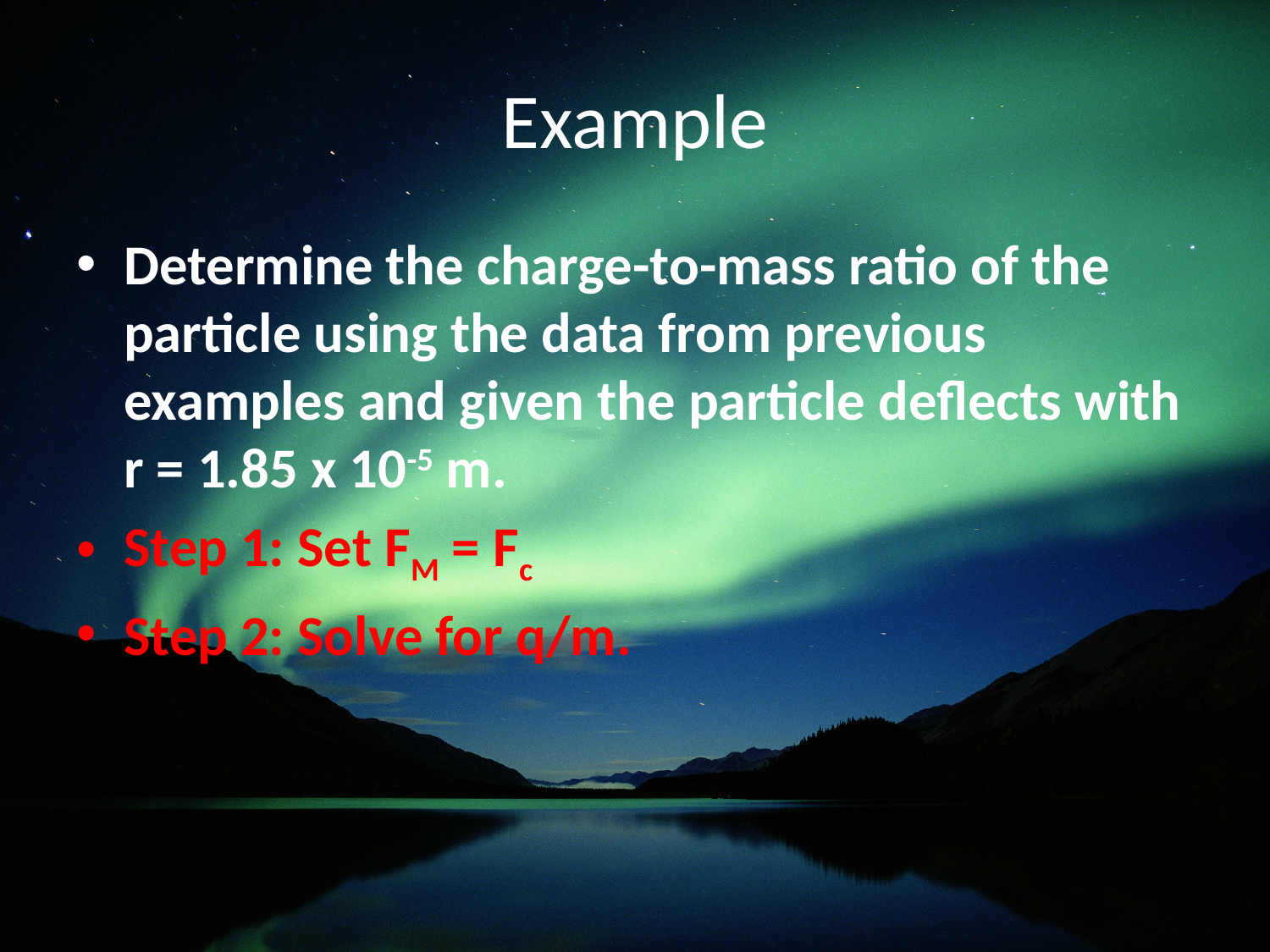

# Example
Determine the charge-to-mass ratio of the particle using the data from previous examples and given the particle deflects with r = 1.85 x 10-5 m.
Step 1: Set FM = Fc
Step 2: Solve for q/m.